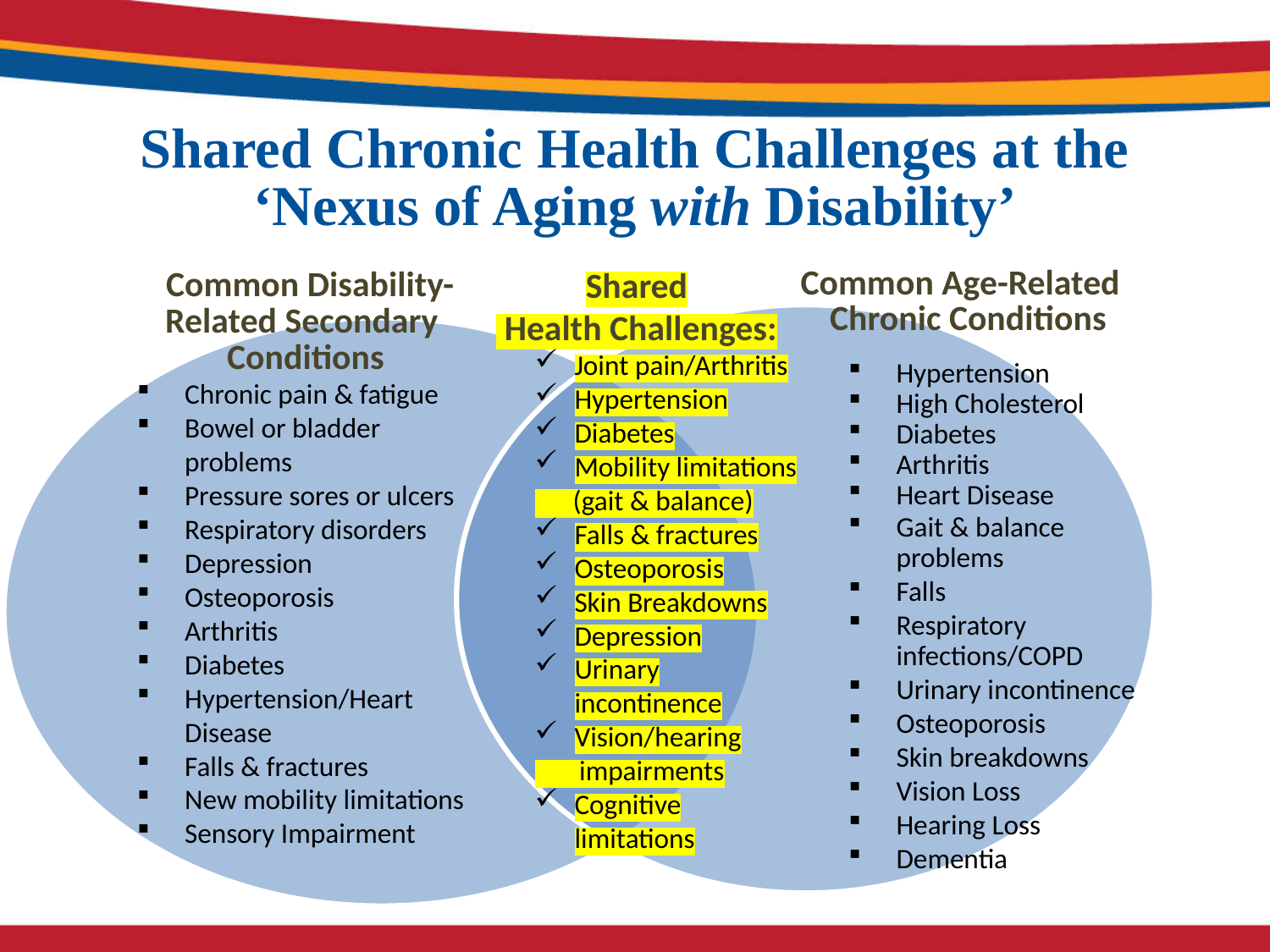

# Shared Chronic Health Challenges at the ‘Nexus of Aging with Disability’

Shared
 Health Challenges:
Joint pain/Arthritis
Hypertension
Diabetes
Mobility limitations
      (gait & balance)
Falls & fractures
Osteoporosis
Skin Breakdowns
Depression
Urinary incontinence
Vision/hearing
       impairments
Cognitive limitations
 Common Disability- Related Secondary  Conditions
Chronic pain & fatigue
Bowel or bladder problems
Pressure sores or ulcers
Respiratory disorders
Depression
Osteoporosis
Arthritis
Diabetes
Hypertension/Heart Disease
Falls & fractures
New mobility limitations
Sensory Impairment

	Common Age-Related
	Chronic Conditions
Hypertension
High Cholesterol
Diabetes
Arthritis
Heart Disease
Gait & balance problems
Falls
Respiratory infections/COPD
Urinary incontinence
Osteoporosis
Skin breakdowns
Vision Loss
Hearing Loss
Dementia